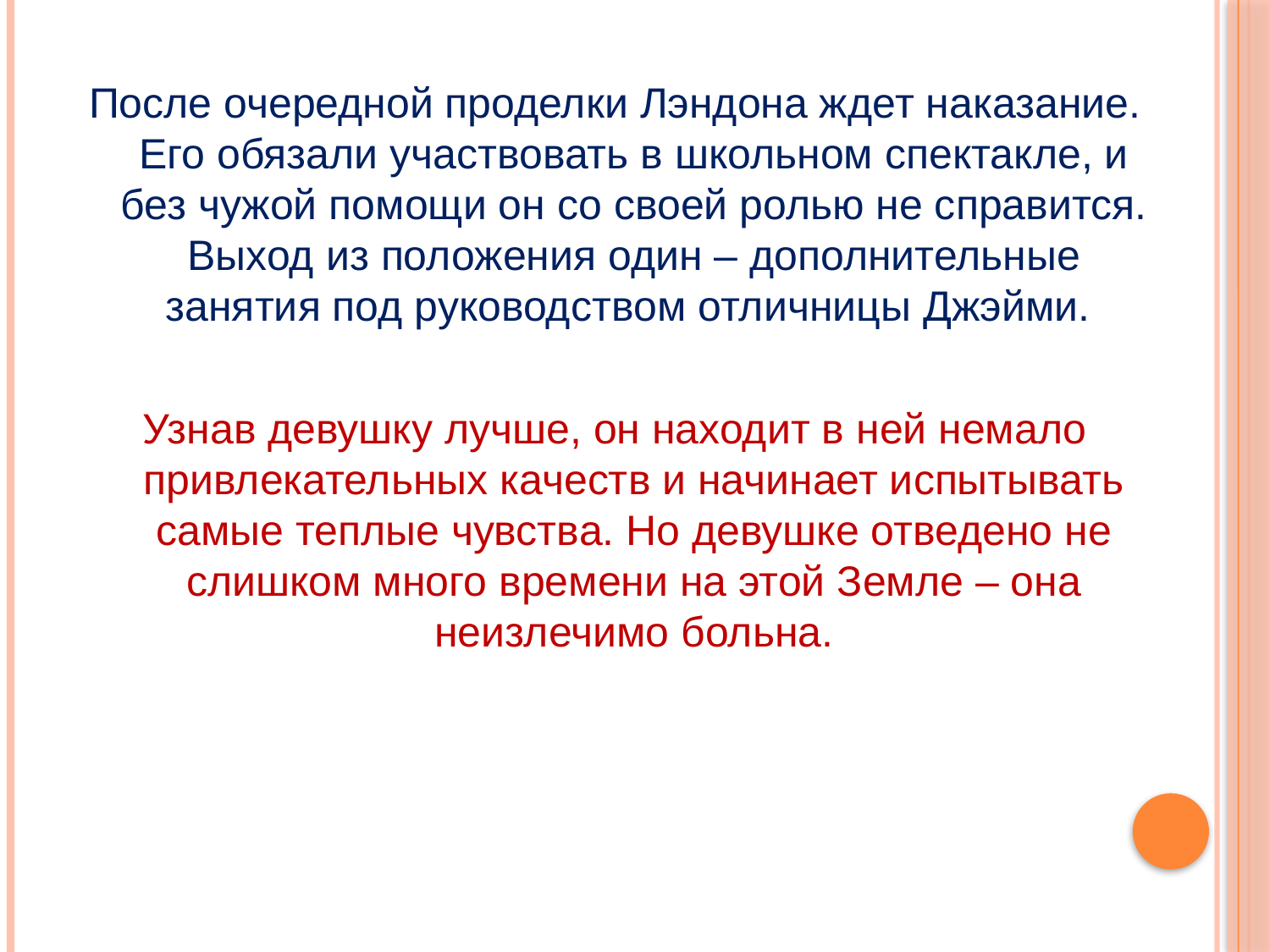

После очередной проделки Лэндона ждет наказание. Его обязали участвовать в школьном спектакле, и без чужой помощи он со своей ролью не справится. Выход из положения один – дополнительные занятия под руководством отличницы Джэйми.

Узнав девушку лучше, он находит в ней немало привлекательных качеств и начинает испытывать самые теплые чувства. Но девушке отведено не слишком много времени на этой Земле – она неизлечимо больна.